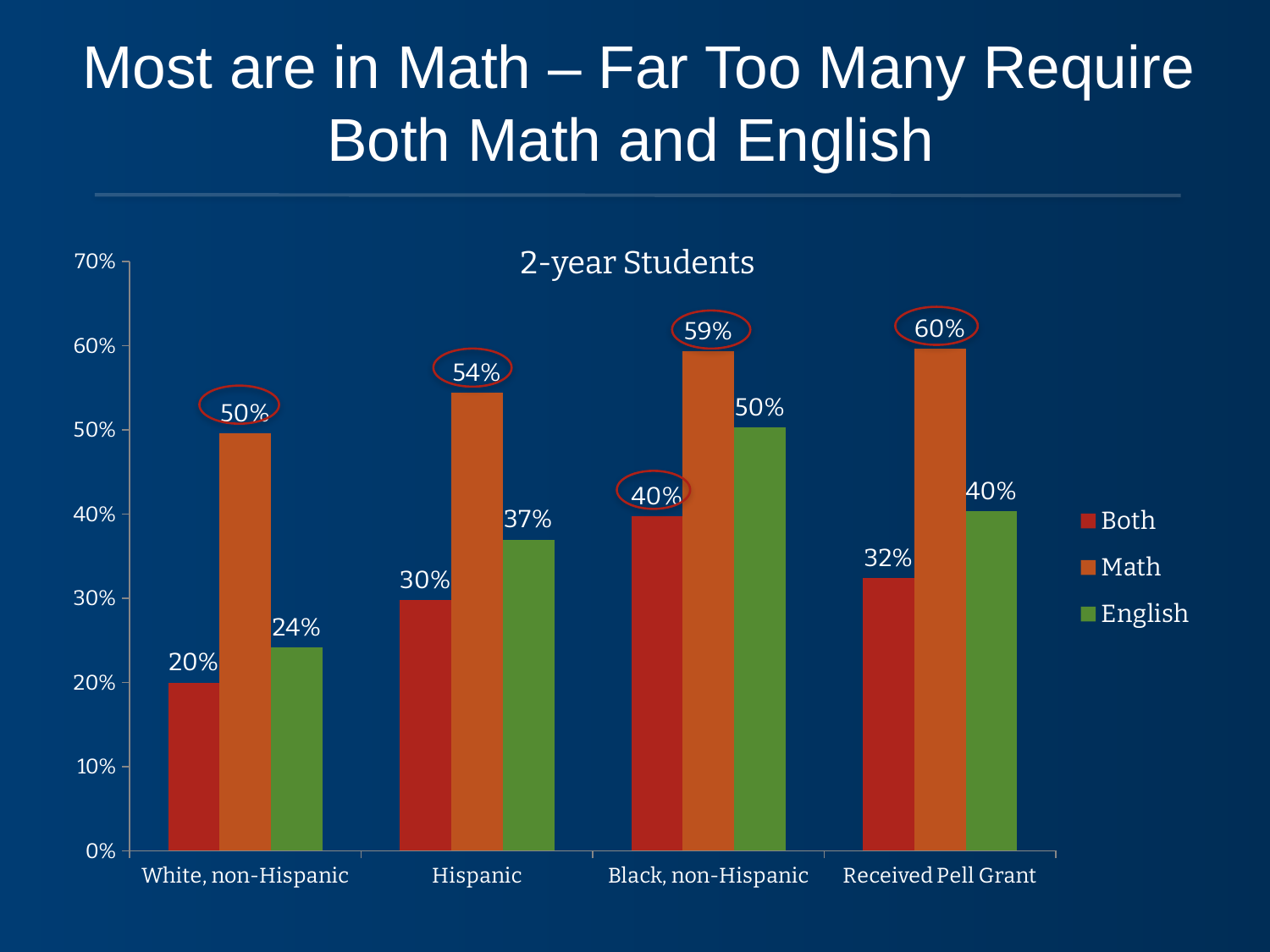

Most are in Math – Far Too Many Require Both Math and English

### Chart

| Category | Both | Math | English |
|---|---|---|---|
| White, non-Hispanic | 0.199798944458407 | 0.4956637735849 | 0.2419215291255 |
| Hispanic | 0.297822765469825 | 0.5442561252737 | 0.36955724377688 |
| Black, non-Hispanic | 0.397498101524622 | 0.5932233898351 | 0.503211822636755 |
| Received Pell Grant | 0.323820129291173 | 0.596292815267349 | 0.403826173598733 |
2-year Students